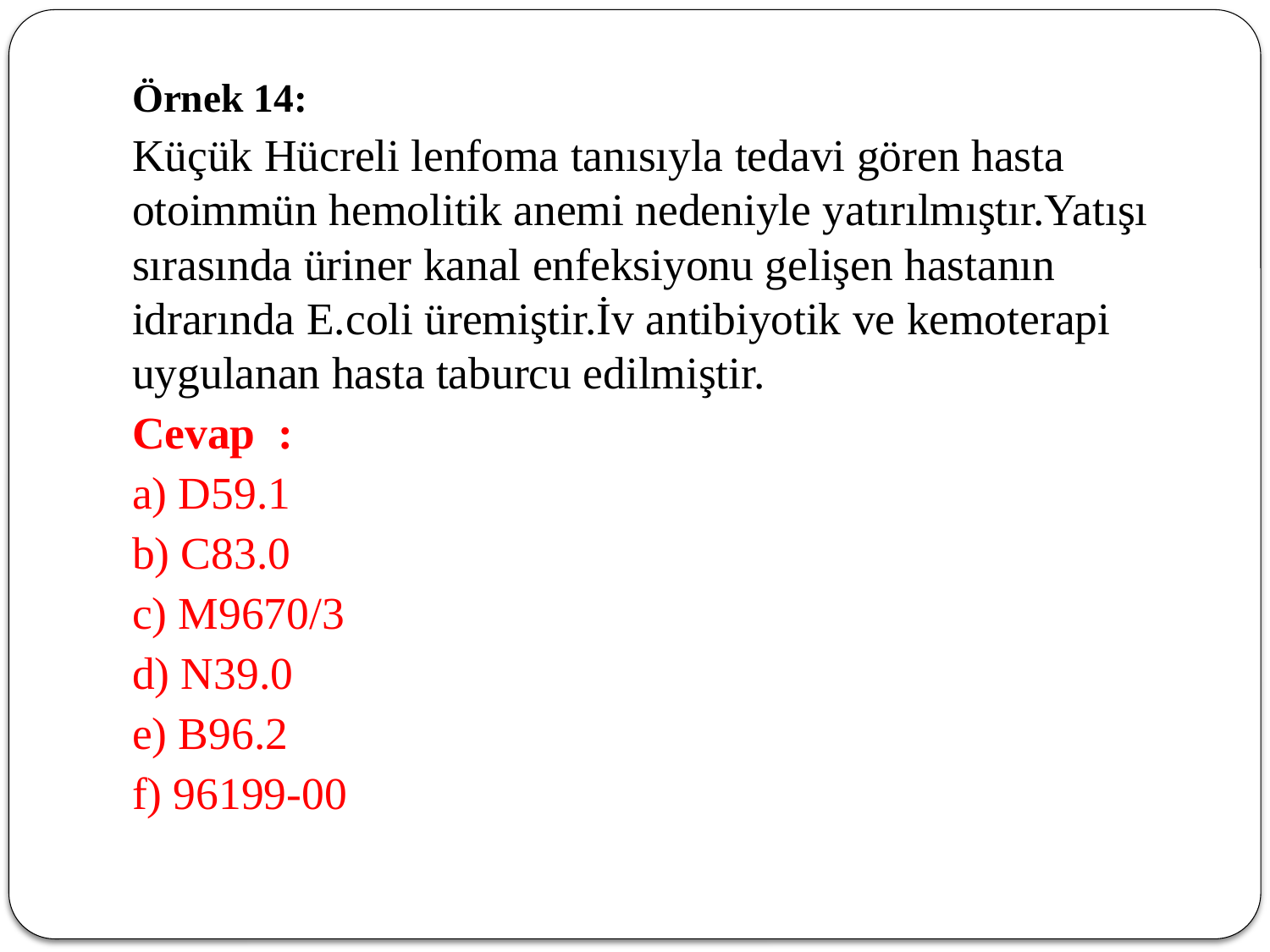

Örnek 14:
	Küçük Hücreli lenfoma tanısıyla tedavi gören hasta otoimmün hemolitik anemi nedeniyle yatırılmıştır.Yatışı sırasında üriner kanal enfeksiyonu gelişen hastanın idrarında E.coli üremiştir.İv antibiyotik ve kemoterapi uygulanan hasta taburcu edilmiştir.
	Cevap  :
	a) D59.1
	b) C83.0
	c) M9670/3
	d) N39.0
	e) B96.2
	f) 96199-00